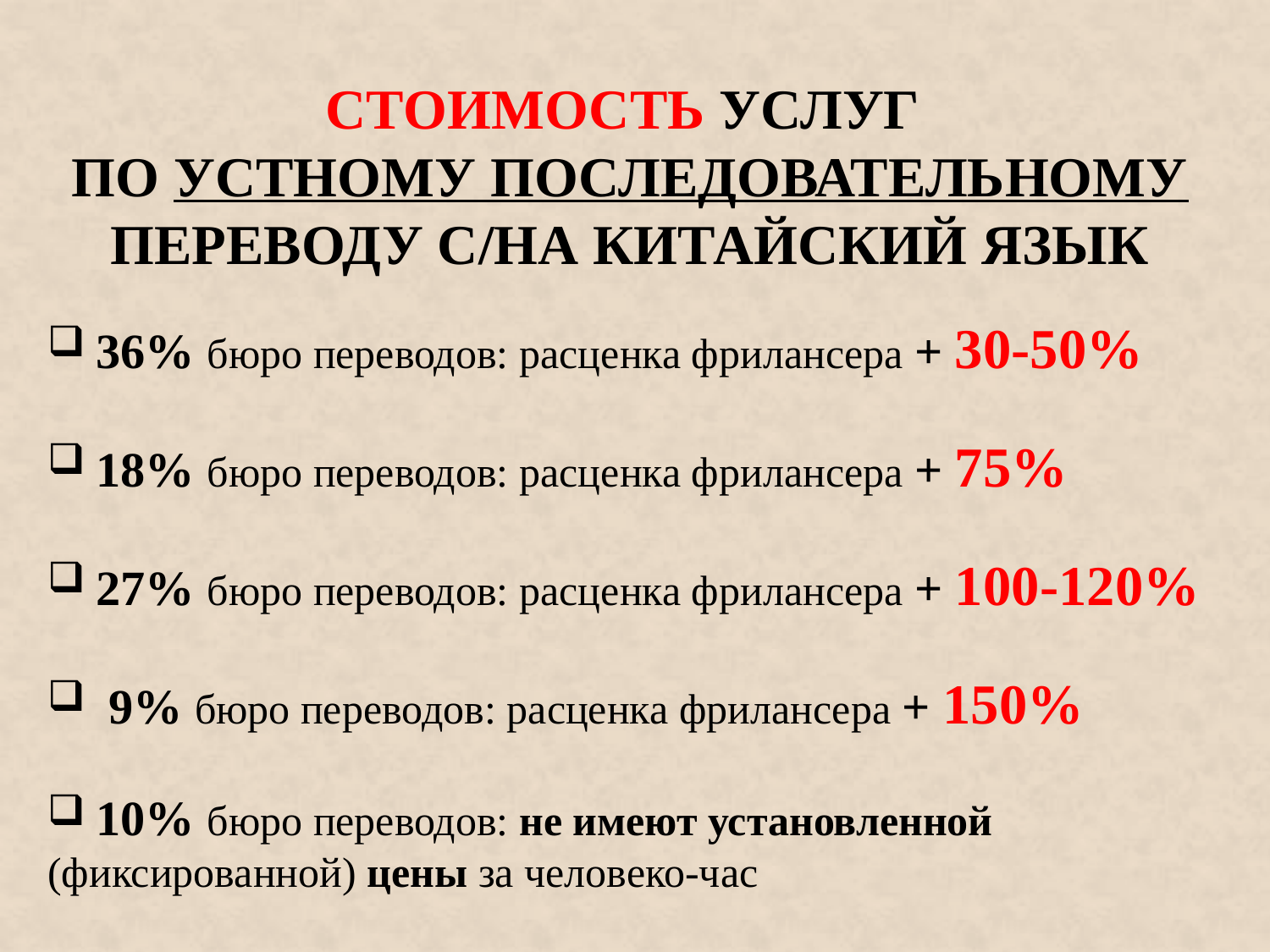

СТОИМОСТЬ УСЛУГ
ПО УСТНОМУ ПОСЛЕДОВАТЕЛЬНОМУ ПЕРЕВОДУ С/НА КИТАЙСКИЙ ЯЗЫК
 36% бюро переводов: расценка фрилансера + 30-50%

 18% бюро переводов: расценка фрилансера + 75%

 27% бюро переводов: расценка фрилансера + 100-120%

  9% бюро переводов: расценка фрилансера + 150%

 10% бюро переводов: не имеют установленной (фиксированной) цены за человеко-час